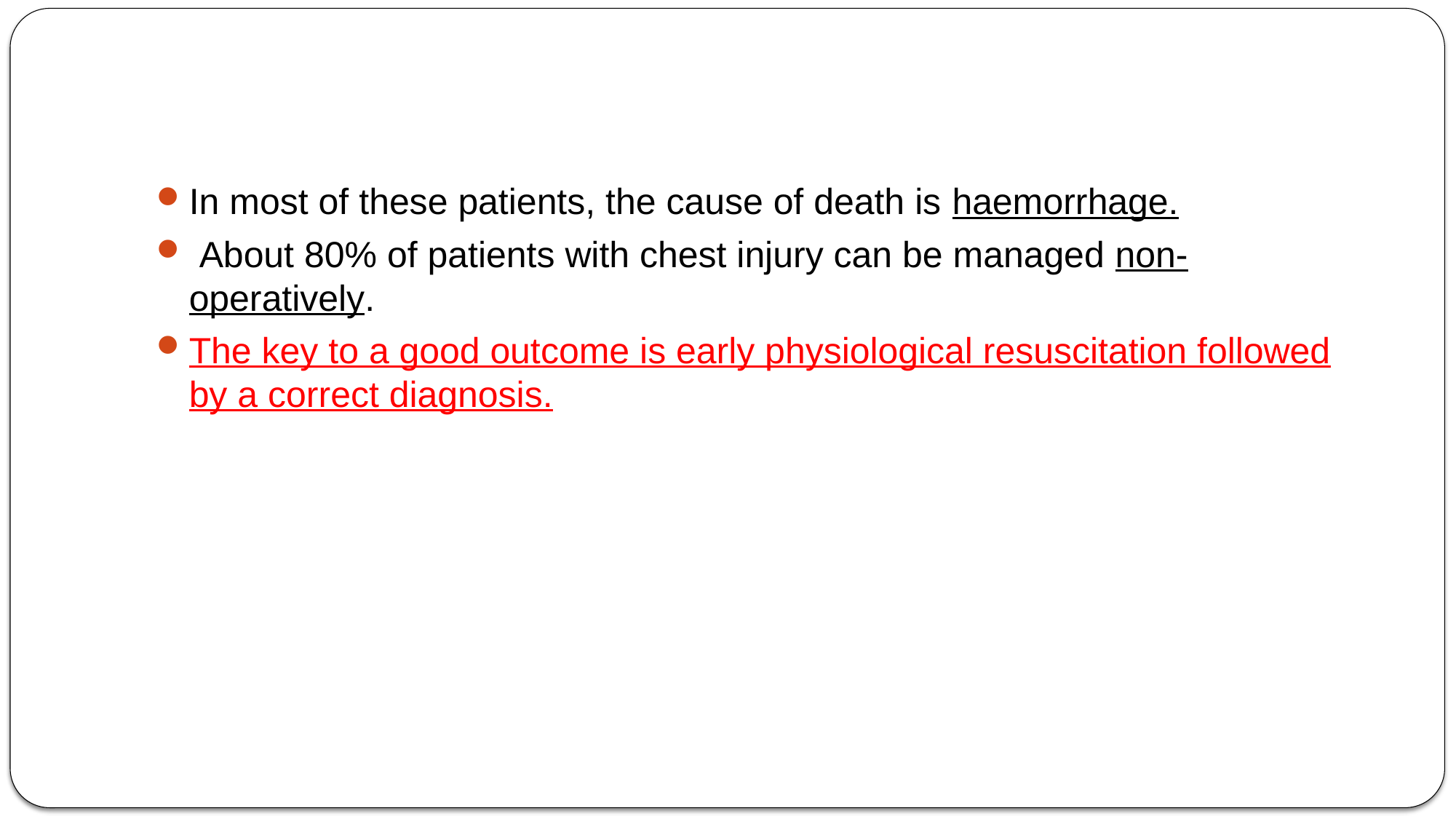

In most of these patients, the cause of death is haemorrhage.
 About 80% of patients with chest injury can be managed non-operatively.
The key to a good outcome is early physiological resuscitation followed by a correct diagnosis.